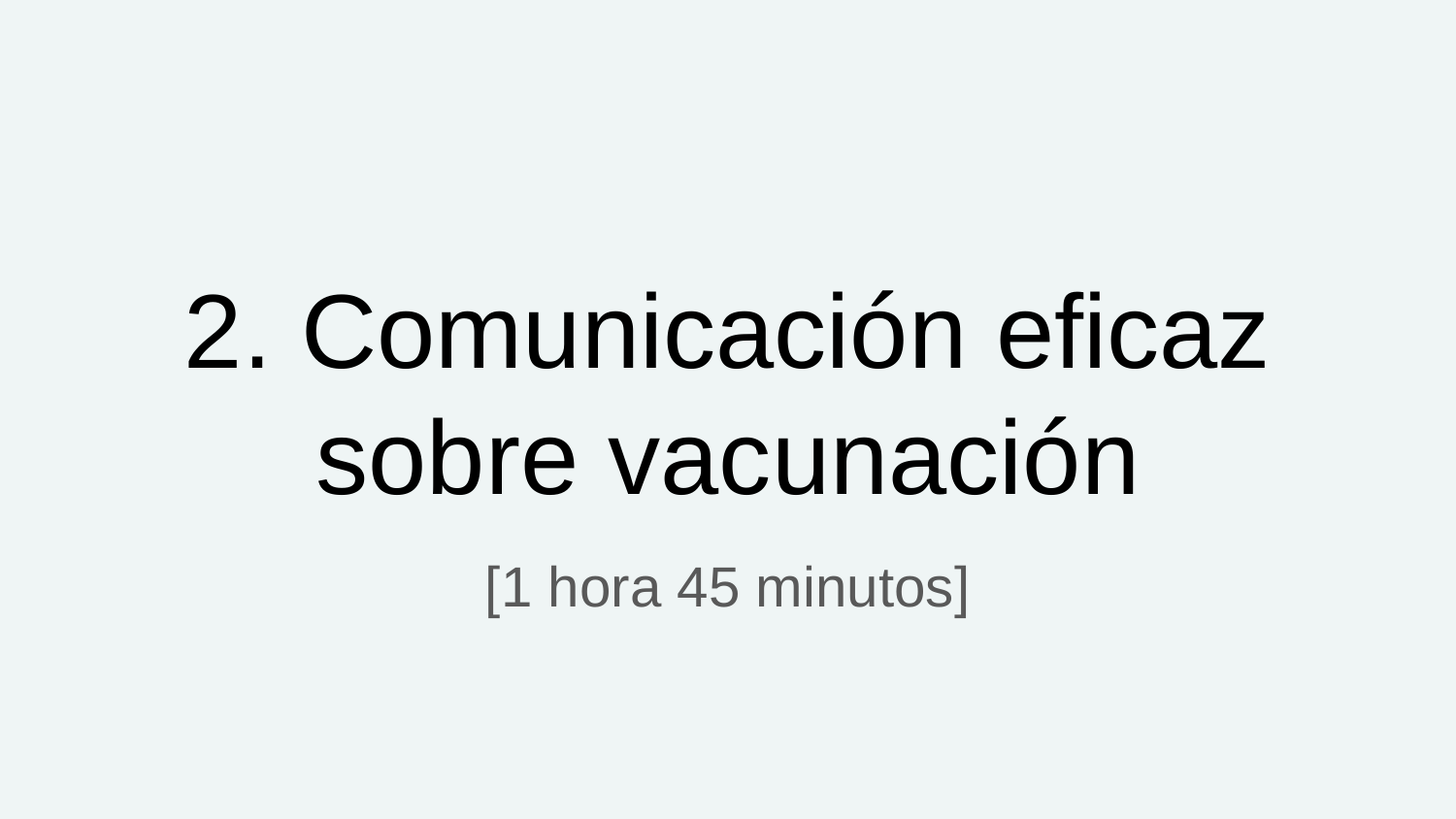

# 2. Comunicación eficaz sobre vacunación
[1 hora 45 minutos]